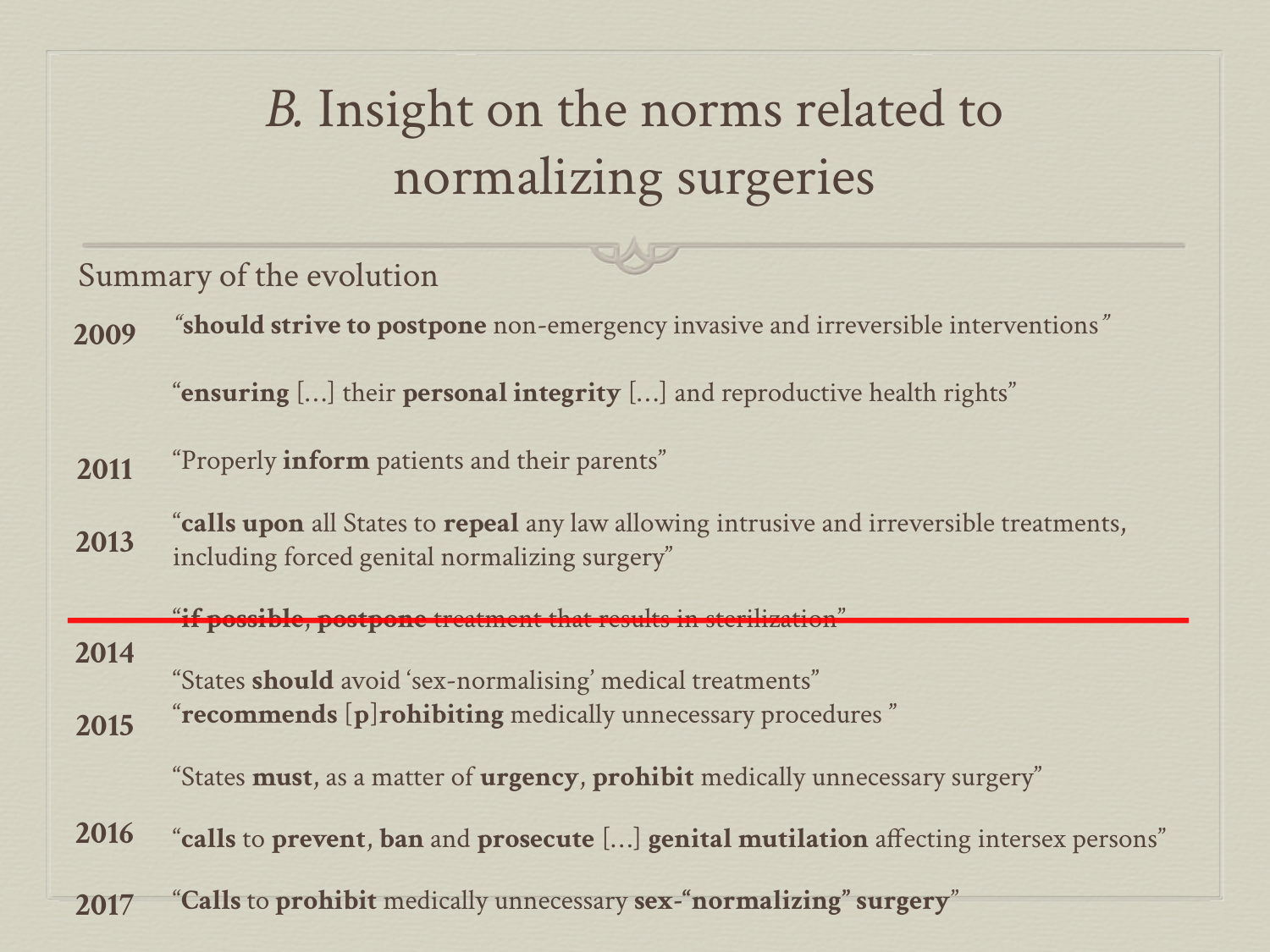

# B. Insight on the norms related to normalizing surgeries
Summary of the evolution
“should strive to postpone non-emergency invasive and irreversible interventions”
“ensuring […] their personal integrity […] and reproductive health rights”
“Properly inform patients and their parents”
“calls upon all States to repeal any law allowing intrusive and irreversible treatments, including forced genital normalizing surgery”
“if possible, postpone treatment that results in sterilization”
“States should avoid ‘sex-normalising’ medical treatments”
“recommends [p]rohibiting medically unnecessary procedures ”
“States must, as a matter of urgency, prohibit medically unnecessary surgery”
“calls to prevent, ban and prosecute […] genital mutilation affecting intersex persons”
“Calls to prohibit medically unnecessary sex-“normalizing” surgery”

2009
2011
2013
2014
2015
2016
2017